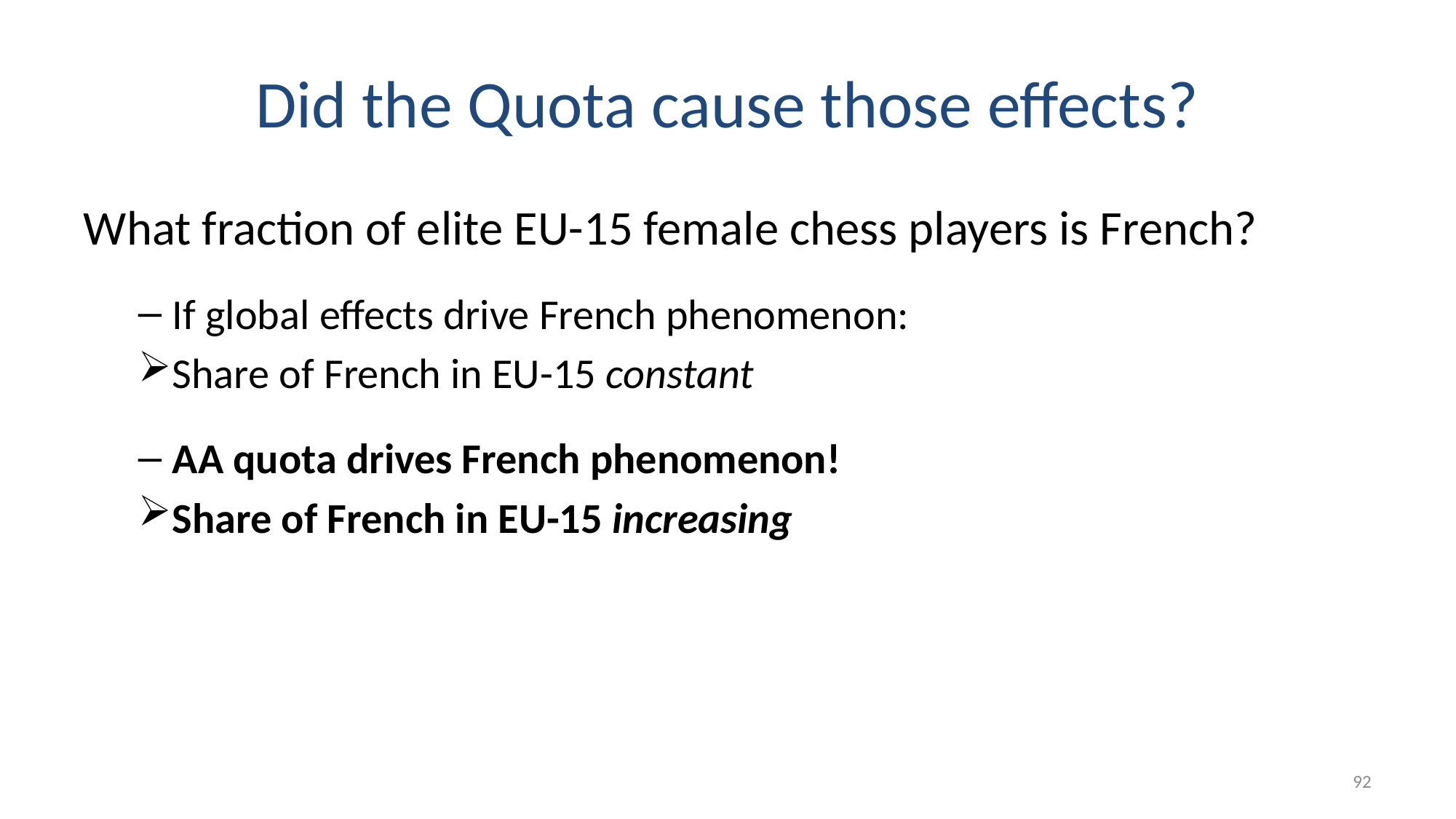

# Did the Quota cause those effects?
What fraction of elite EU-15 female chess players is French?

If global effects drive French phenomenon:
Share of French in EU-15 constant

AA quota drives French phenomenon!
Share of French in EU-15 increasing

92